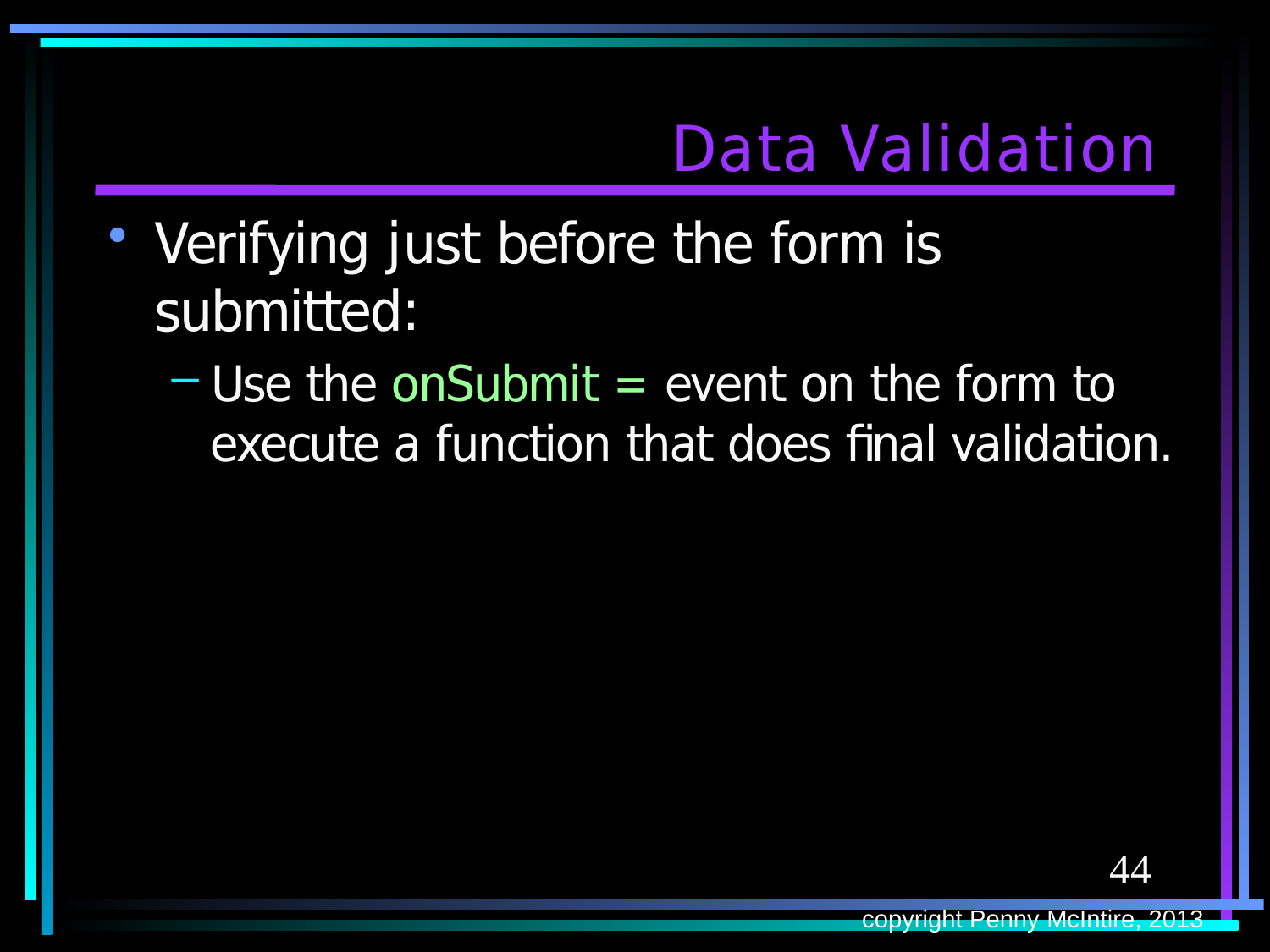

# Data Validation
Verifying just before the form is submitted:
Use the onSubmit = event on the form to execute a function that does final validation.

44
copyright Penny McIntire, 2013